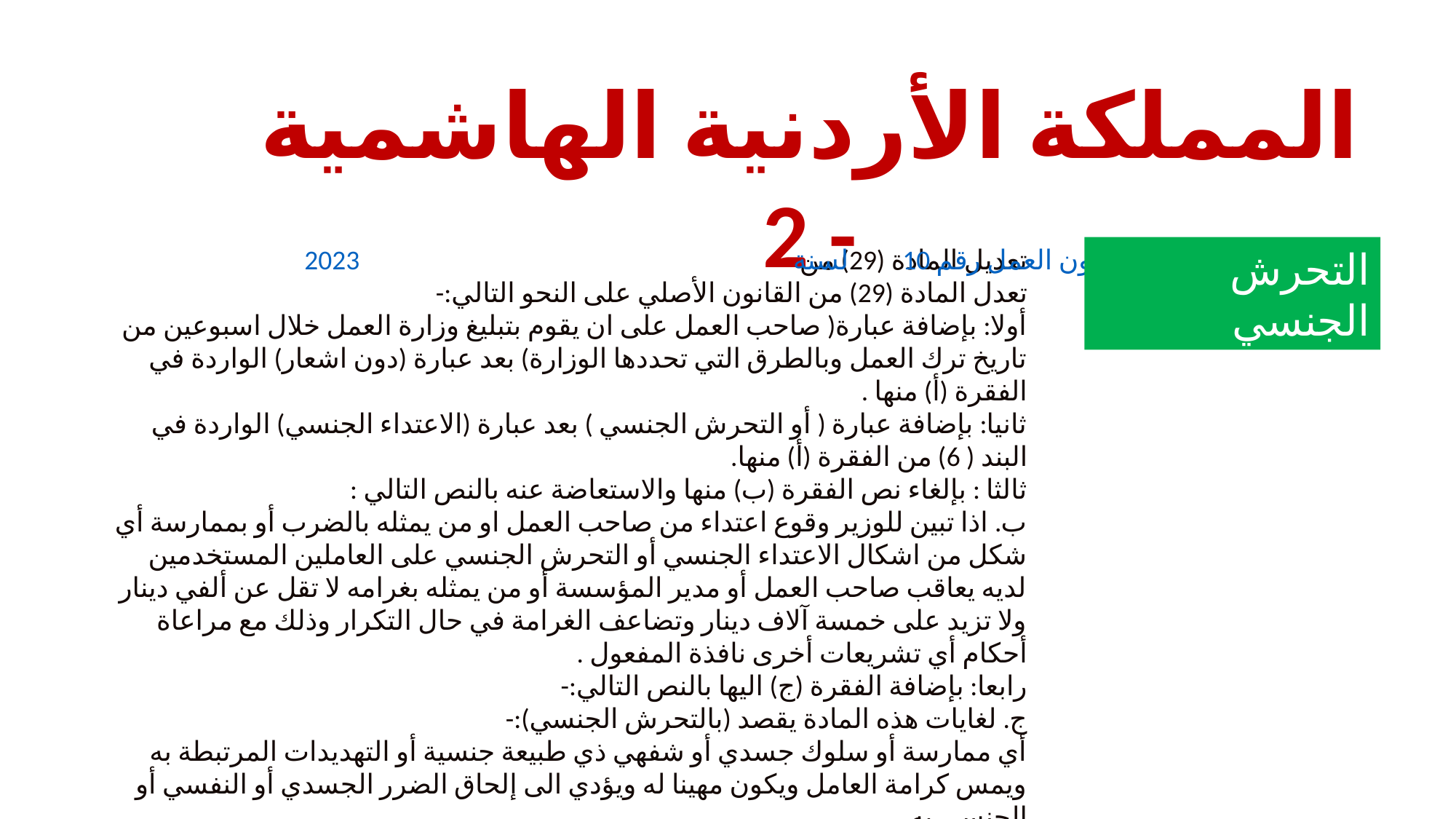

المملكة الأردنية الهاشمية - 2
تعديل المادة (29) من قانون معدل لقانون العمل رقم 10 لسنة 2023
تعدل المادة (29) من القانون الأصلي على النحو التالي:-
أولا: بإضافة عبارة( صاحب العمل على ان يقوم بتبليغ وزارة العمل خلال اسبوعين من تاريخ ترك العمل وبالطرق التي تحددها الوزارة) بعد عبارة (دون اشعار) الواردة في الفقرة (أ) منها .
ثانيا: بإضافة عبارة ( أو التحرش الجنسي ) بعد عبارة (الاعتداء الجنسي) الواردة في البند ( 6) من الفقرة (أ) منها.
ثالثا : بإلغاء نص الفقرة (ب) منها والاستعاضة عنه بالنص التالي :
ب. اذا تبين للوزير وقوع اعتداء من صاحب العمل او من يمثله بالضرب أو بممارسة أي شكل من اشكال الاعتداء الجنسي أو التحرش الجنسي على العاملين المستخدمين لديه يعاقب صاحب العمل أو مدير المؤسسة أو من يمثله بغرامه لا تقل عن ألفي دينار ولا تزيد على خمسة آلاف دينار وتضاعف الغرامة في حال التكرار وذلك مع مراعاة أحكام أي تشريعات أخرى نافذة المفعول .
رابعا: بإضافة الفقرة (ج) اليها بالنص التالي:-
ج. لغايات هذه المادة يقصد (بالتحرش الجنسي):-
أي ممارسة أو سلوك جسدي أو شفهي ذي طبيعة جنسية أو التهديدات المرتبطة به ويمس كرامة العامل ويكون مهينا له ويؤدي الى إلحاق الضرر الجسدي أو النفسي أو الجنسي به.
التحرش الجنسي